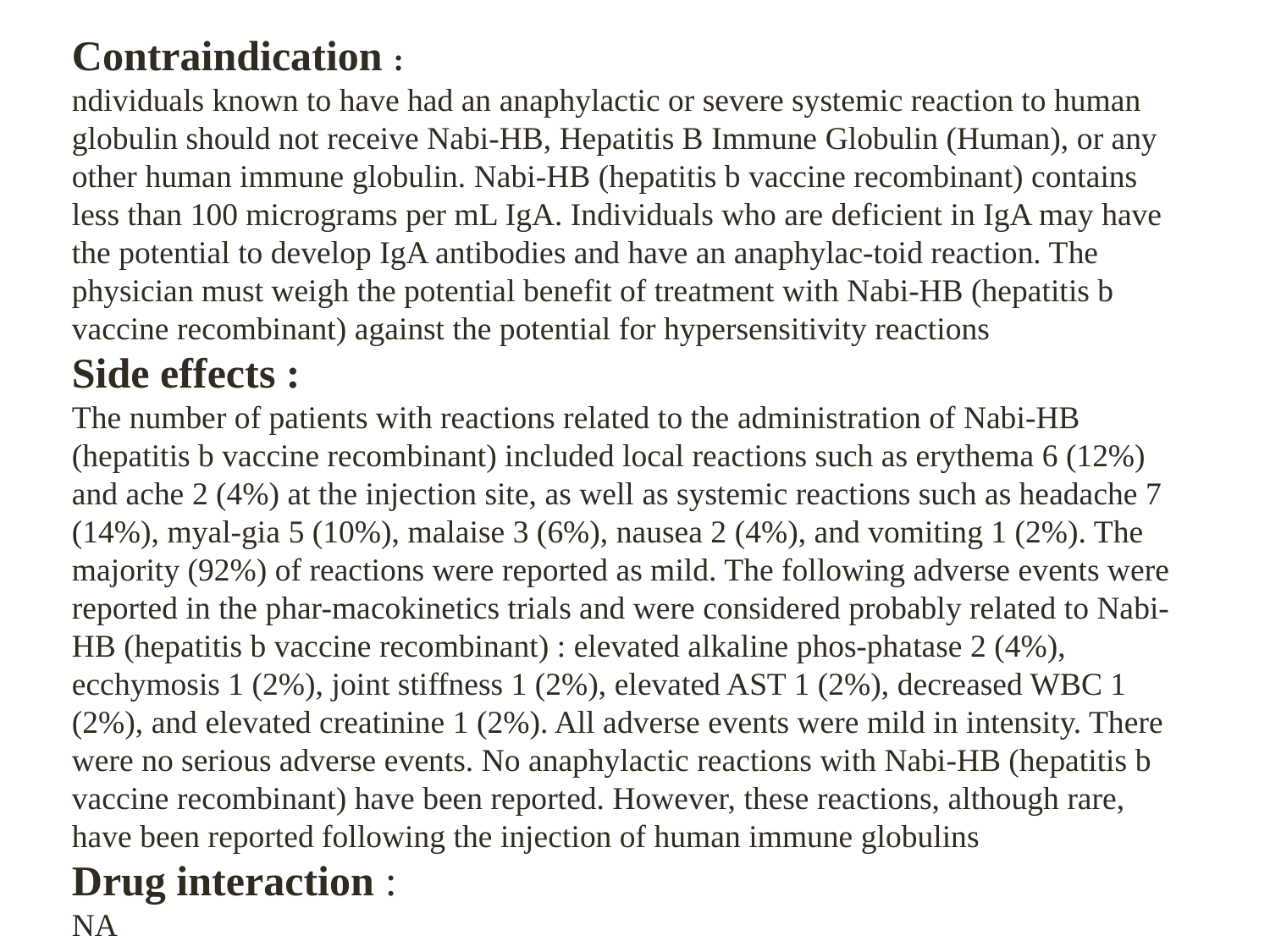

Contraindication :
ndividuals known to have had an anaphylactic or severe systemic reaction to human globulin should not receive Nabi-HB, Hepatitis B Immune Globulin (Human), or any other human immune globulin. Nabi-HB (hepatitis b vaccine recombinant) contains less than 100 micrograms per mL IgA. Individuals who are deficient in IgA may have the potential to develop IgA antibodies and have an anaphylac-toid reaction. The physician must weigh the potential benefit of treatment with Nabi-HB (hepatitis b vaccine recombinant) against the potential for hypersensitivity reactions
Side effects :
The number of patients with reactions related to the administration of Nabi-HB (hepatitis b vaccine recombinant) included local reactions such as erythema 6 (12%) and ache 2 (4%) at the injection site, as well as systemic reactions such as headache 7 (14%), myal-gia 5 (10%), malaise 3 (6%), nausea 2 (4%), and vomiting 1 (2%). The majority (92%) of reactions were reported as mild. The following adverse events were reported in the phar-macokinetics trials and were considered probably related to Nabi-HB (hepatitis b vaccine recombinant) : elevated alkaline phos-phatase 2 (4%), ecchymosis 1 (2%), joint stiffness 1 (2%), elevated AST 1 (2%), decreased WBC 1 (2%), and elevated creatinine 1 (2%). All adverse events were mild in intensity. There were no serious adverse events. No anaphylactic reactions with Nabi-HB (hepatitis b vaccine recombinant) have been reported. However, these reactions, although rare, have been reported following the injection of human immune globulins
Drug interaction :
NA